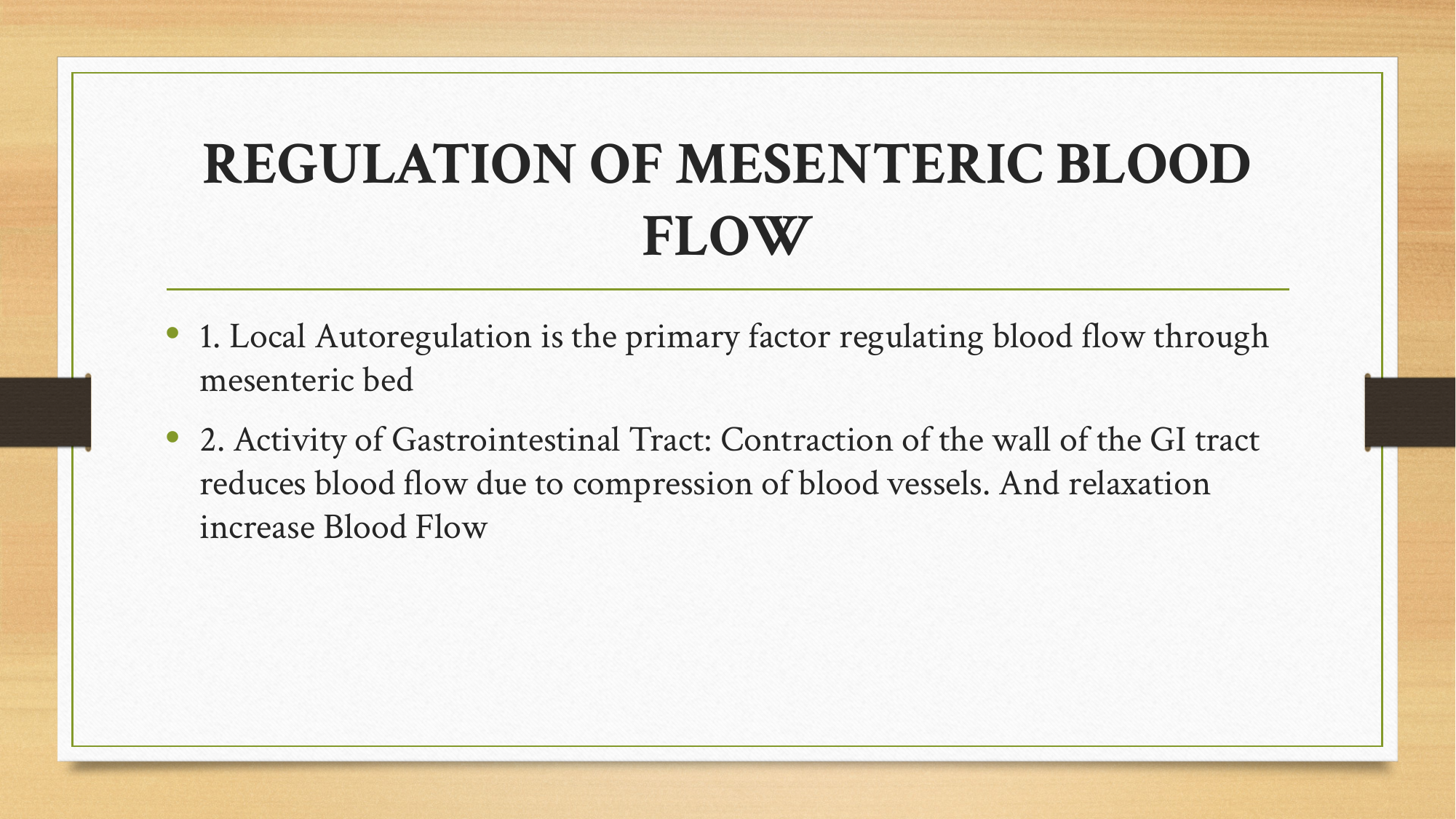

# REGULATION OF MESENTERIC BLOOD FLOW
1. Local Autoregulation is the primary factor regulating blood flow through mesenteric bed
2. Activity of Gastrointestinal Tract: Contraction of the wall of the GI tract reduces blood flow due to compression of blood vessels. And relaxation increase Blood Flow